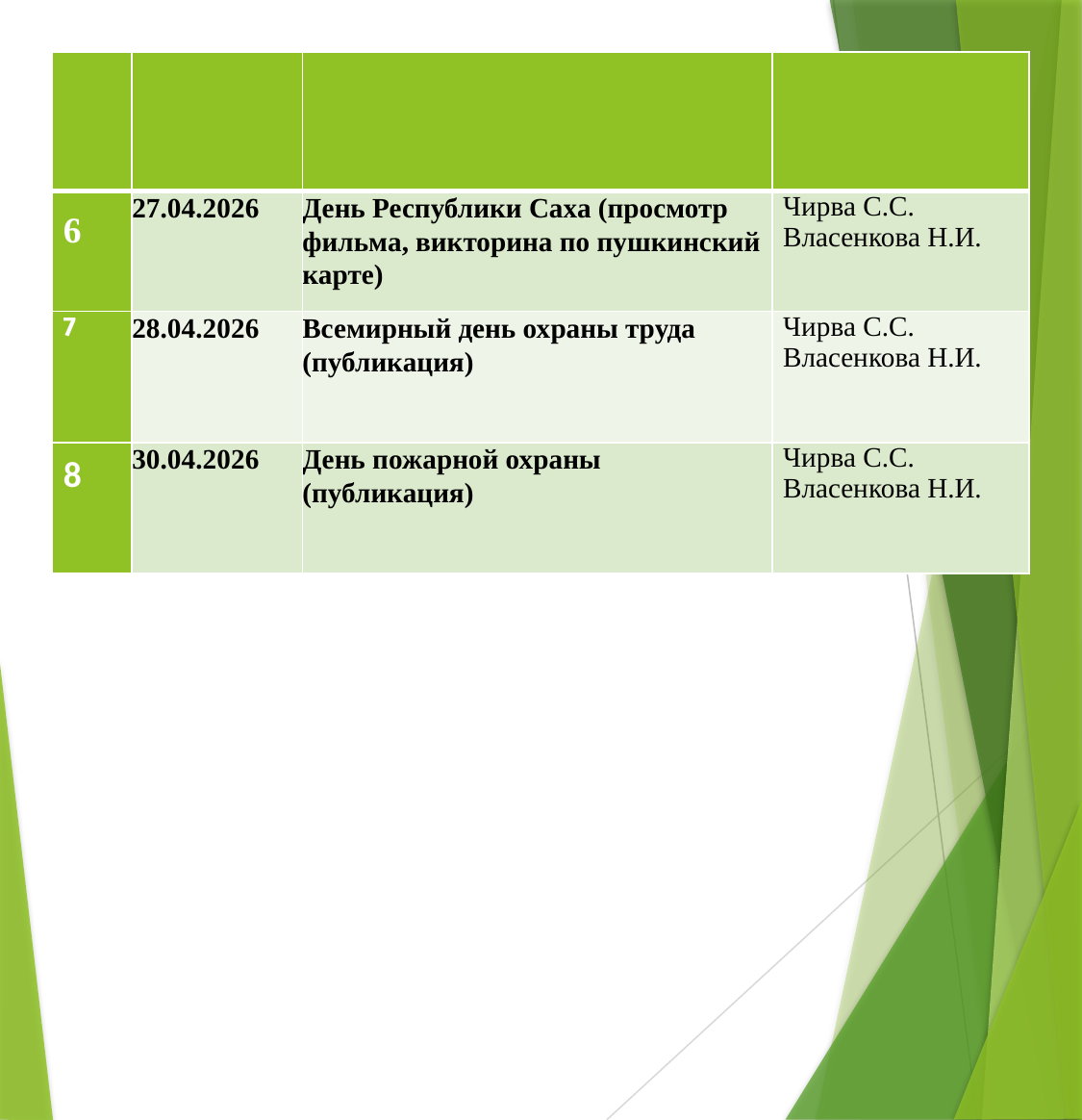

|  |  |  |  |
| --- | --- | --- | --- |
| 6 | 27.04.2026 | День Республики Саха (просмотр фильма, викторина по пушкинский карте) | Чирва С.С. Власенкова Н.И. |
| 7 | 28.04.2026 | Всемирный день охраны труда (публикация) | Чирва С.С. Власенкова Н.И. |
| 8 | 30.04.2026 | День пожарной охраны (публикация) | Чирва С.С. Власенкова Н.И. |